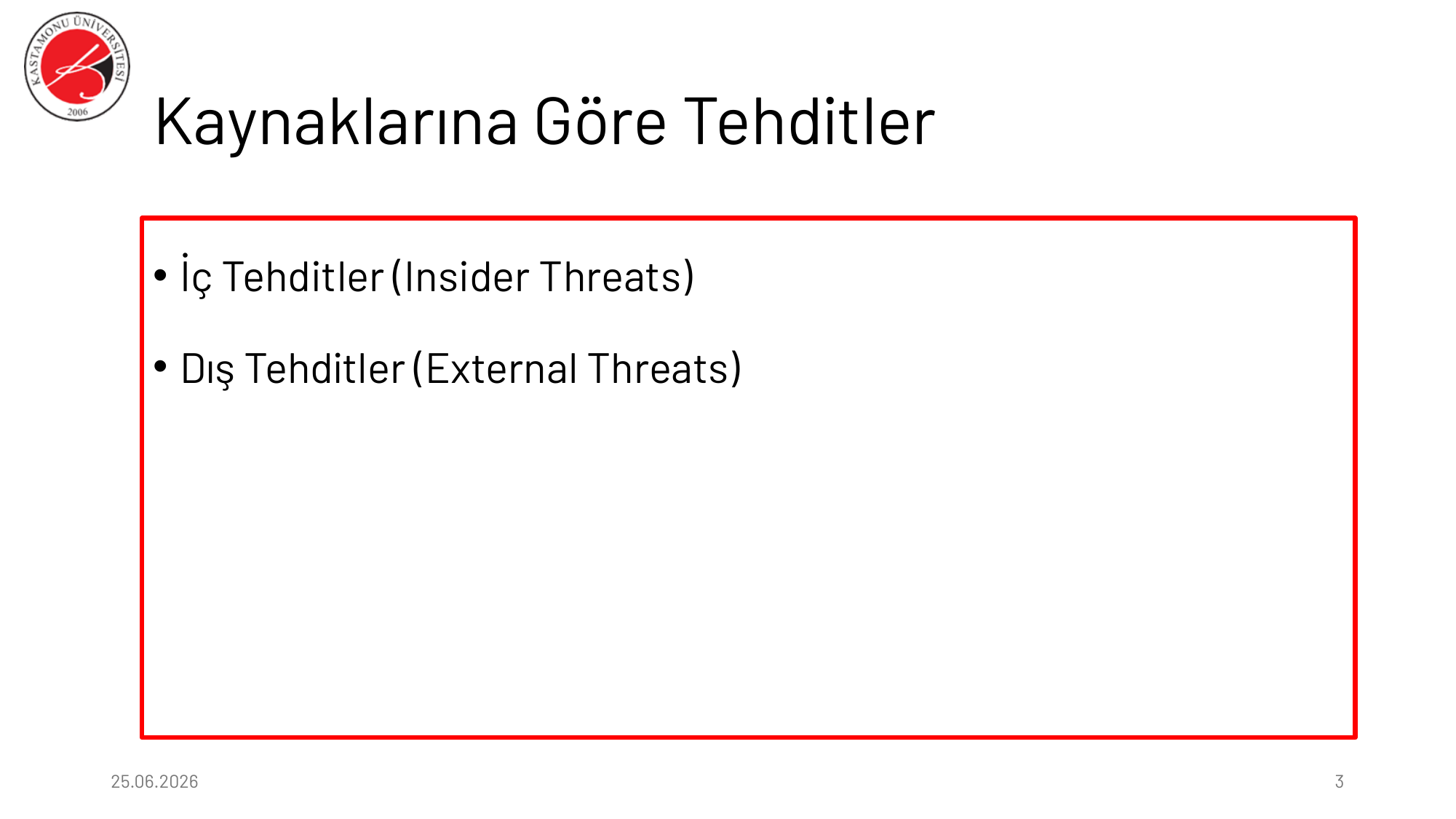

# Kaynaklarına Göre Tehditler
İç Tehditler (Insider Threats)
Dış Tehditler (External Threats)
25.06.2026
3